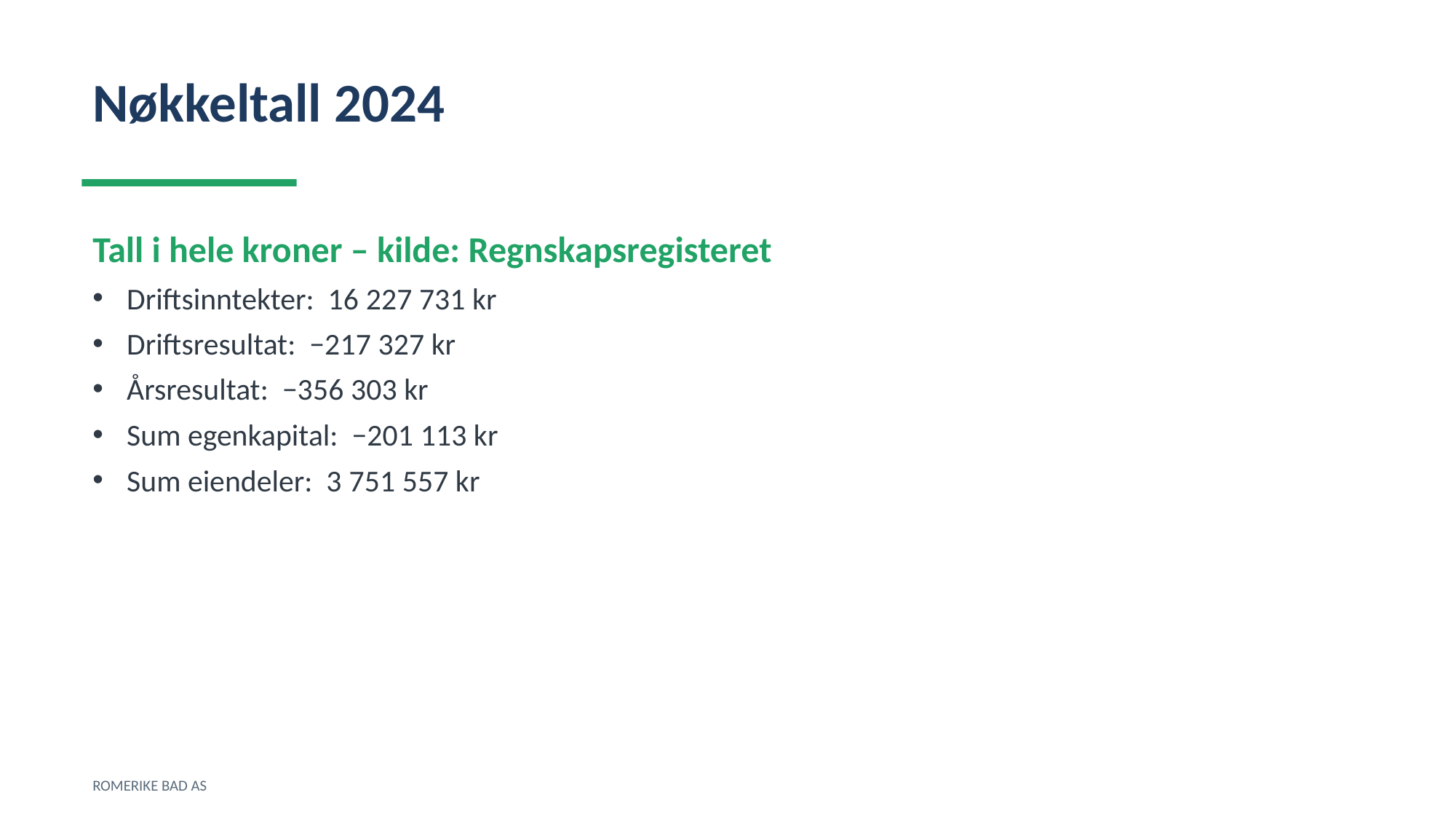

Nøkkeltall 2024

Tall i hele kroner – kilde: Regnskapsregisteret
Driftsinntekter:  16 227 731 kr
Driftsresultat:  −217 327 kr
Årsresultat:  −356 303 kr
Sum egenkapital:  −201 113 kr
Sum eiendeler:  3 751 557 kr
ROMERIKE BAD AS